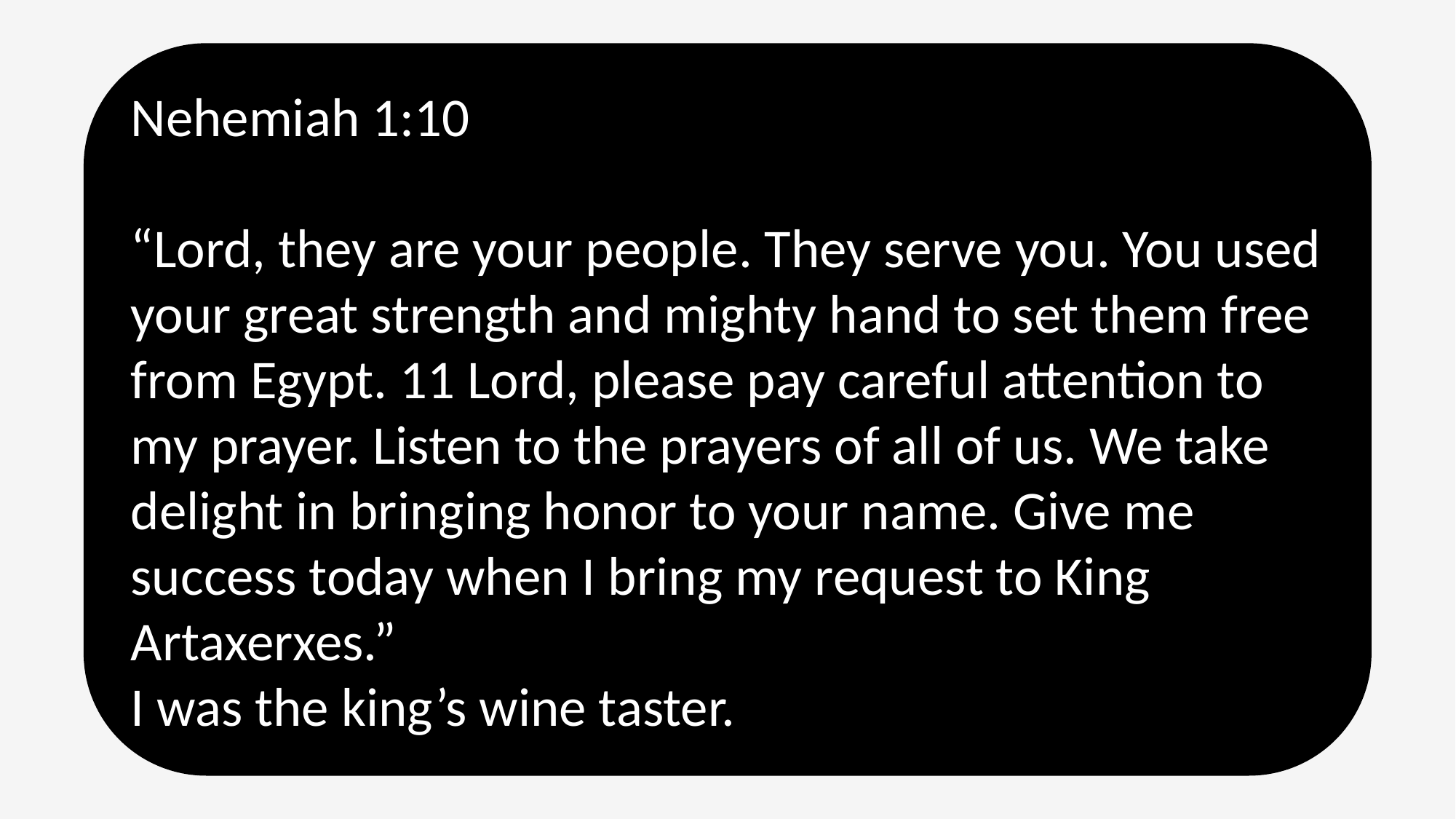

Nehemiah 1:10

“Lord, they are your people. They serve you. You used your great strength and mighty hand to set them free from Egypt. 11 Lord, please pay careful attention to my prayer. Listen to the prayers of all of us. We take delight in bringing honor to your name. Give me success today when I bring my request to King Artaxerxes.”
I was the king’s wine taster.